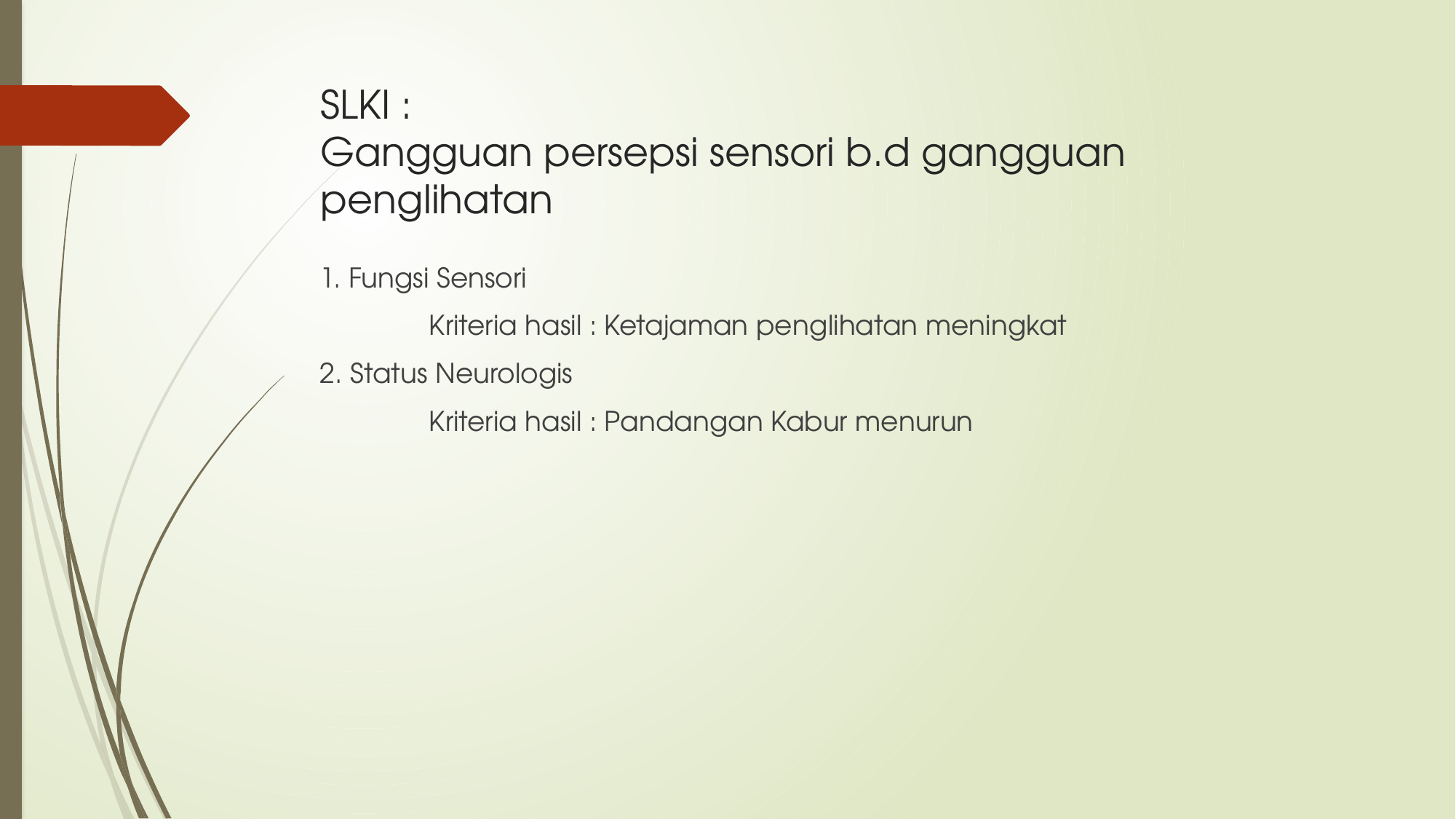

# SLKI : Gangguan persepsi sensori b.d gangguan penglihatan
1. Fungsi Sensori
	Kriteria hasil : Ketajaman penglihatan meningkat
2. Status Neurologis
	Kriteria hasil : Pandangan Kabur menurun